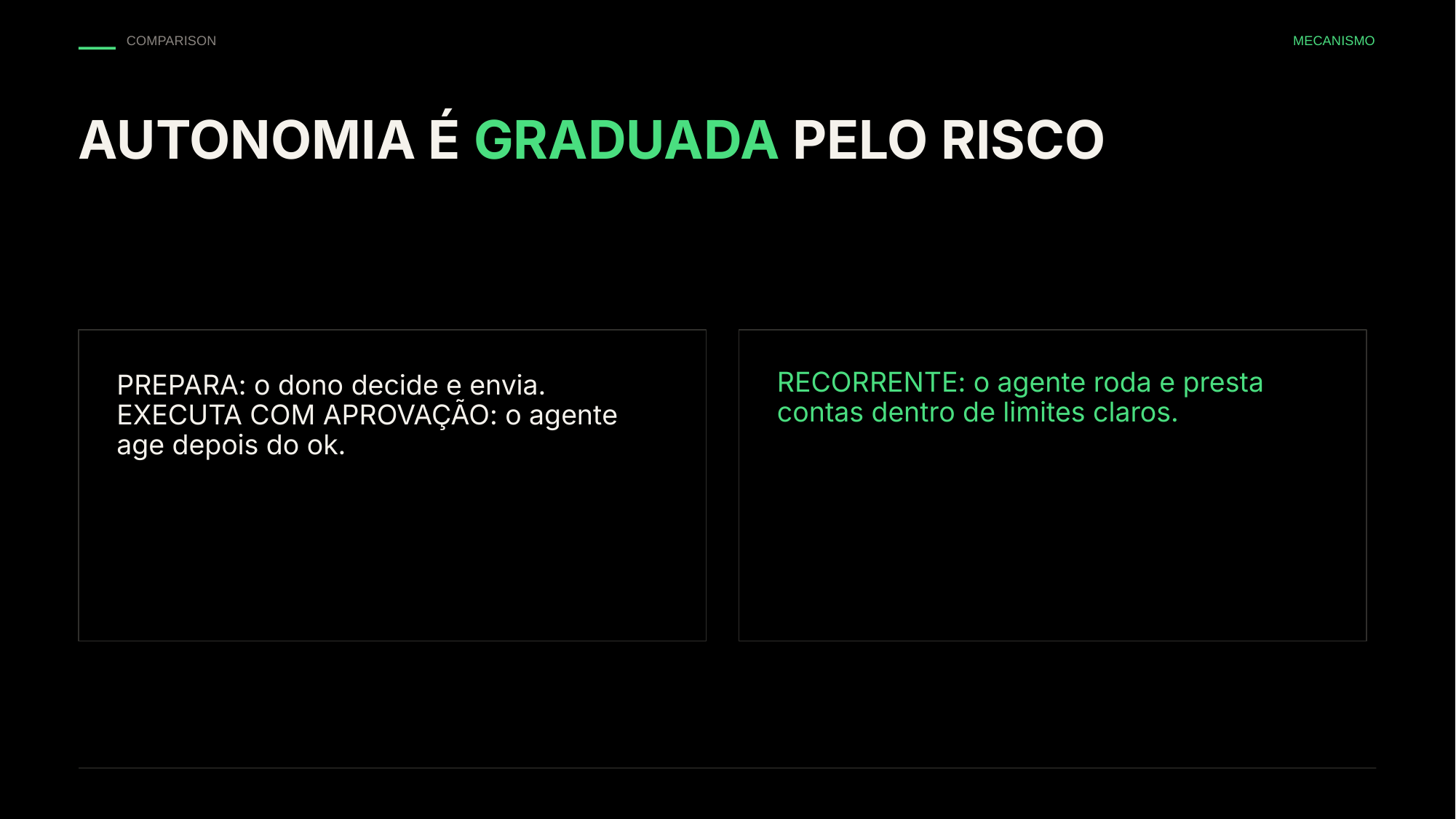

COMPARISON
MECANISMO

AUTONOMIA É GRADUADA PELO RISCO

PREPARA: o dono decide e envia.
EXECUTA COM APROVAÇÃO: o agente age depois do ok.
RECORRENTE: o agente roda e presta contas dentro de limites claros.